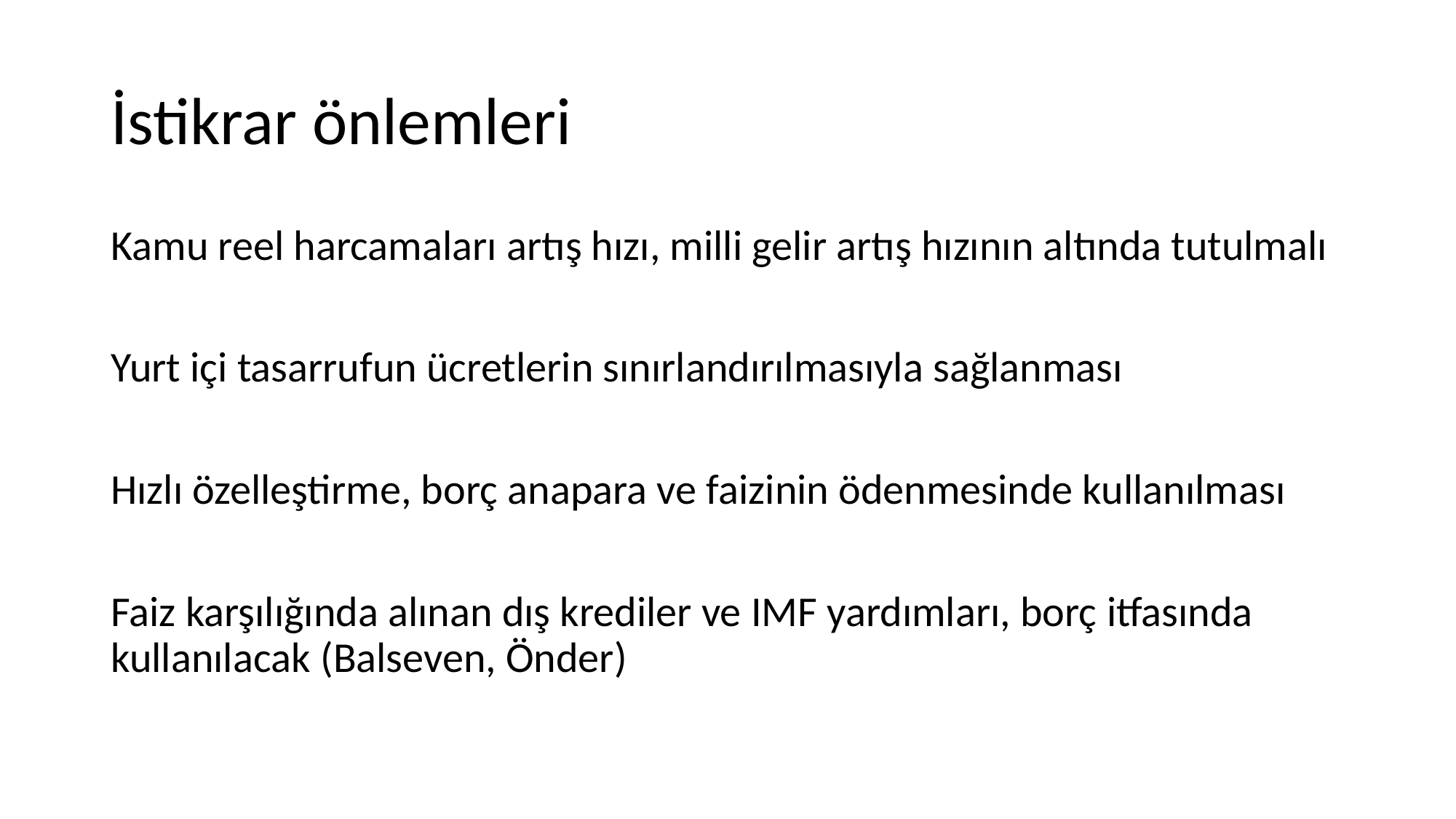

# İstikrar önlemleri
Kamu reel harcamaları artış hızı, milli gelir artış hızının altında tutulmalı

Yurt içi tasarrufun ücretlerin sınırlandırılmasıyla sağlanması

Hızlı özelleştirme, borç anapara ve faizinin ödenmesinde kullanılması

Faiz karşılığında alınan dış krediler ve IMF yardımları, borç itfasında kullanılacak (Balseven, Önder)